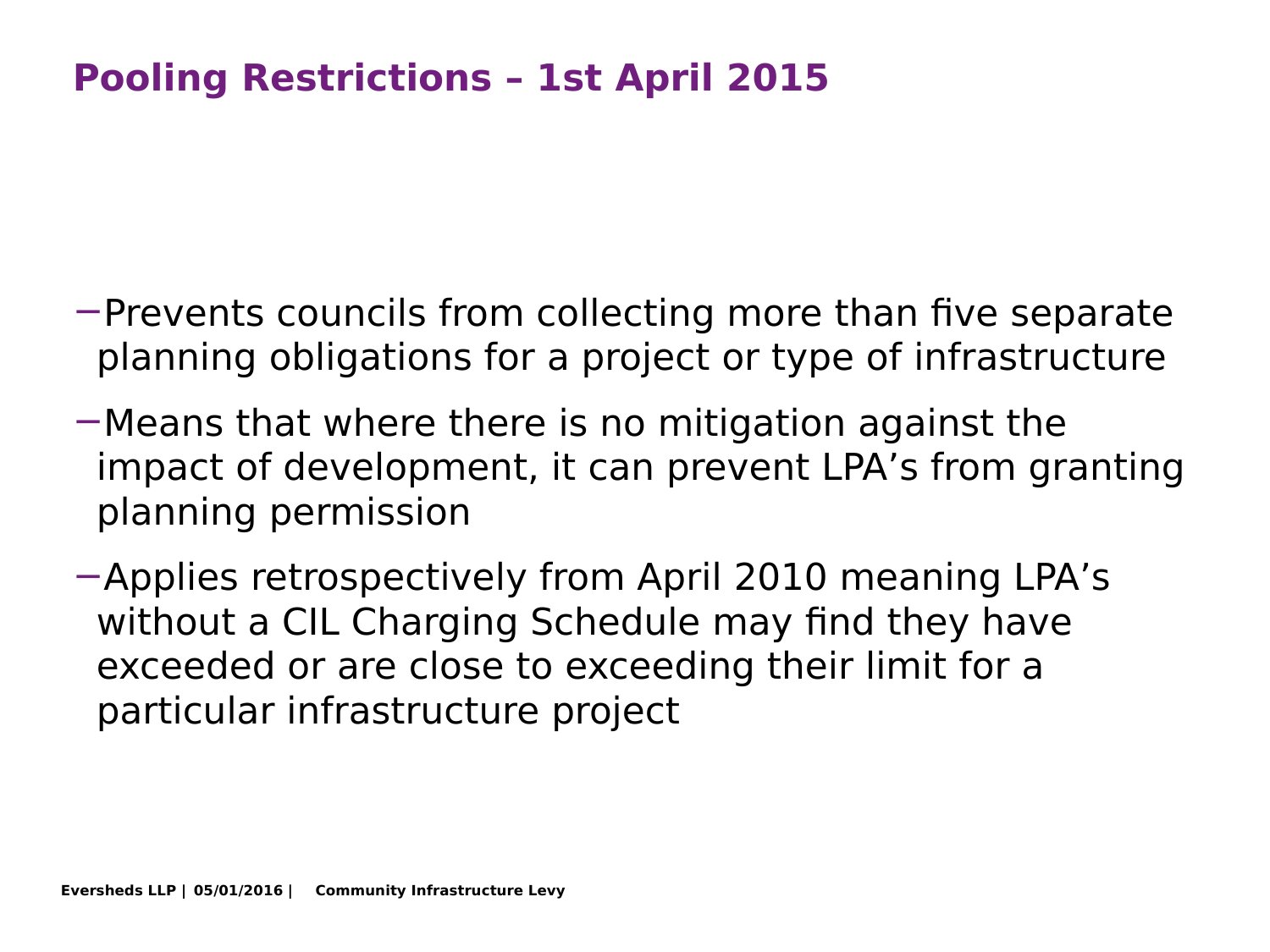

# Pooling Restrictions – 1st April 2015
Prevents councils from collecting more than five separate planning obligations for a project or type of infrastructure
Means that where there is no mitigation against the impact of development, it can prevent LPA’s from granting planning permission
Applies retrospectively from April 2010 meaning LPA’s without a CIL Charging Schedule may find they have exceeded or are close to exceeding their limit for a particular infrastructure project
Community Infrastructure Levy